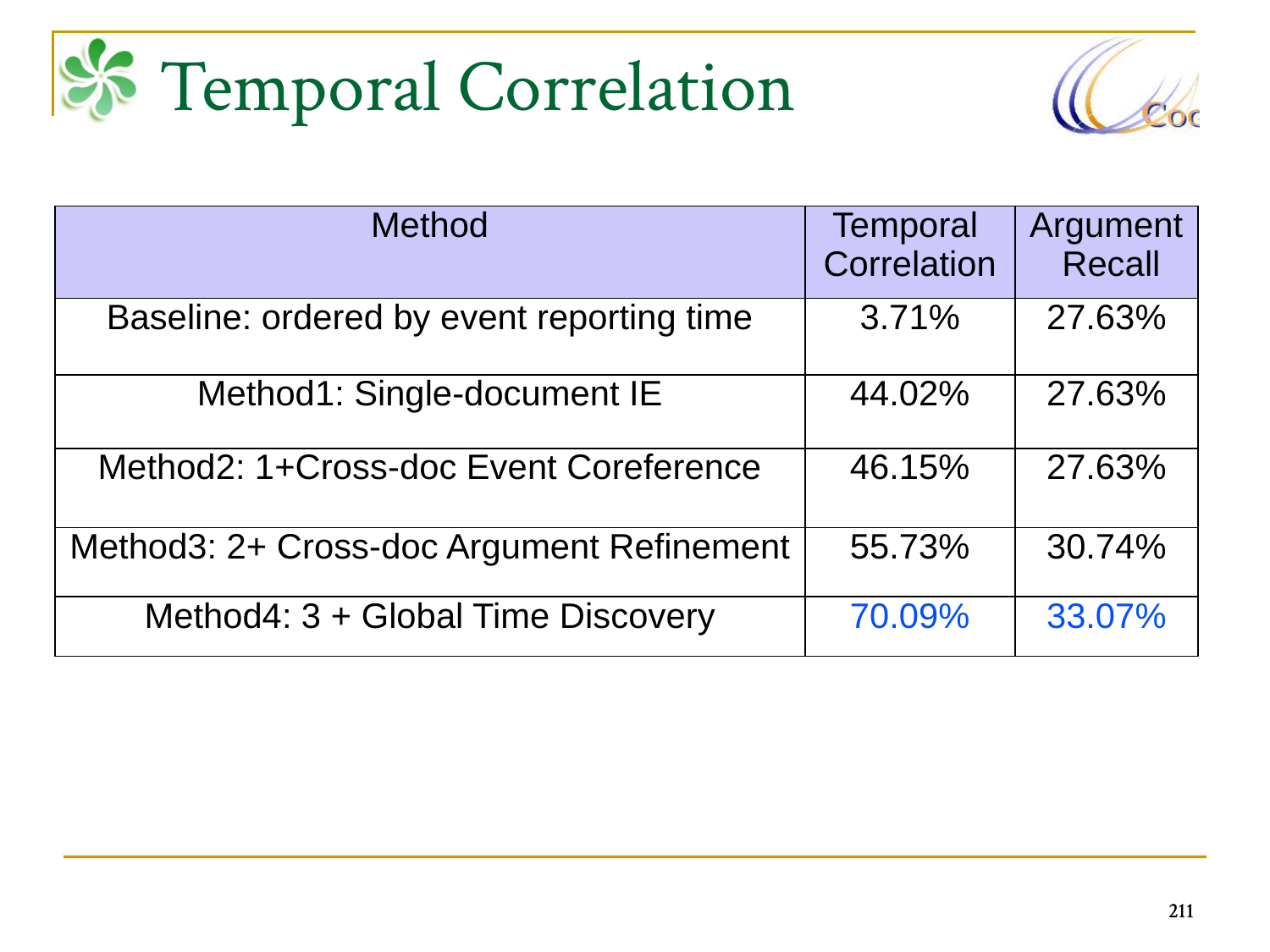

Temporal Correlation
| Method | Temporal Correlation | Argument Recall |
| --- | --- | --- |
| Baseline: ordered by event reporting time | 3.71% | 27.63% |
| Method1: Single-document IE | 44.02% | 27.63% |
| Method2: 1+Cross-doc Event Coreference | 46.15% | 27.63% |
| Method3: 2+ Cross-doc Argument Refinement | 55.73% | 30.74% |
| Method4: 3 + Global Time Discovery | 70.09% | 33.07% |
211
211